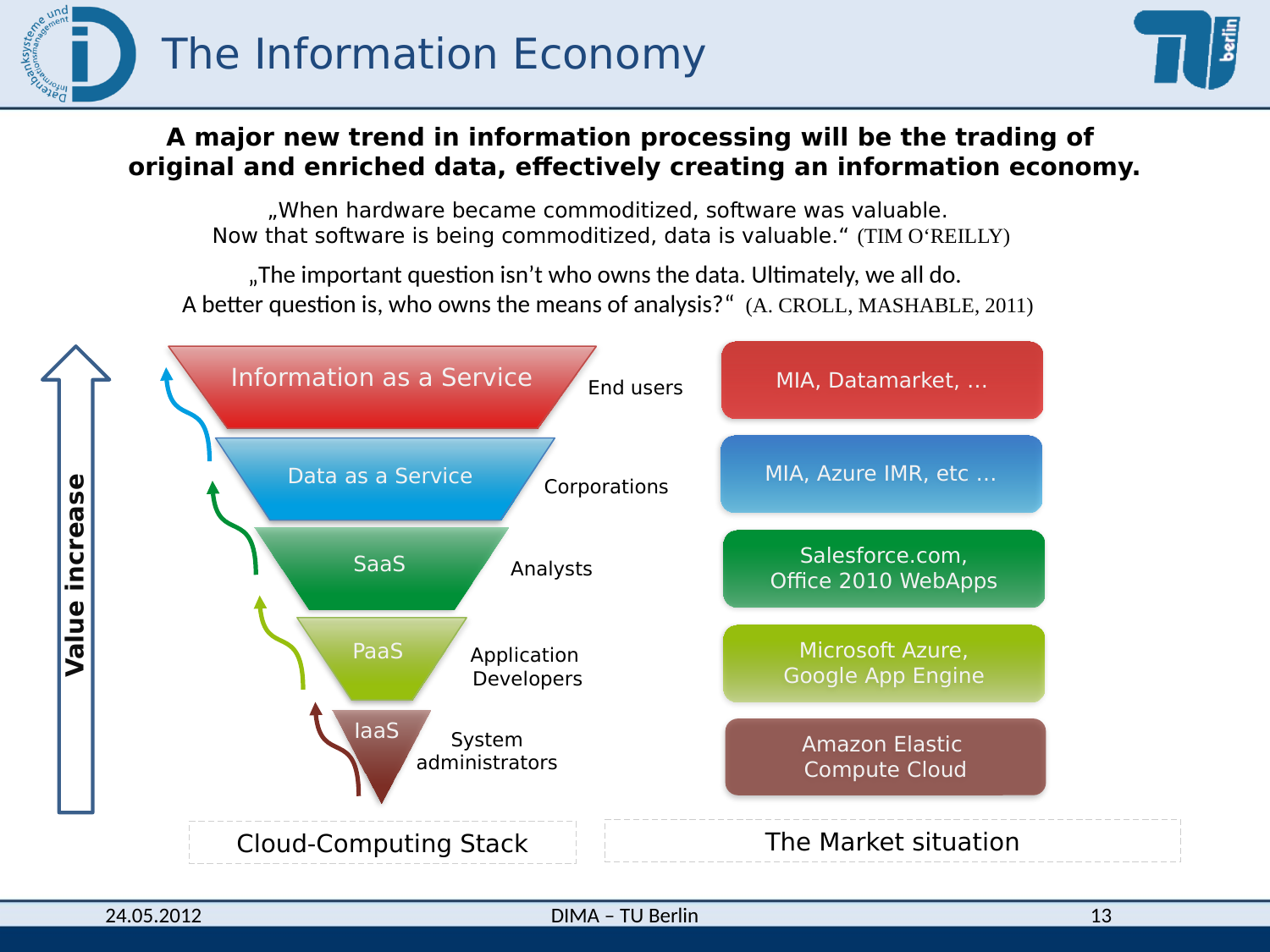

The Information Economy
A major new trend in information processing will be the trading of
original and enriched data, effectively creating an information economy.

„When hardware became commoditized, software was valuable.
 Now that software is being commoditized, data is valuable.“ (Tim O‘Reilly)

„The important question isn’t who owns the data. Ultimately, we all do.
A better question is, who owns the means of analysis?“  (A. Croll, Mashable, 2011)

MIA, Datamarket, …

Value increase

Information as a Service
End users
Data as a Service
MIA, Azure IMR, etc …

Corporations
SaaS

Salesforce.com,
Office 2010 WebApps

Analysts
PaaS

Microsoft Azure,
Google App Engine

Application
Developers

IaaS

Amazon Elastic
Compute Cloud

System administrators
The Market situation
Cloud-Computing Stack